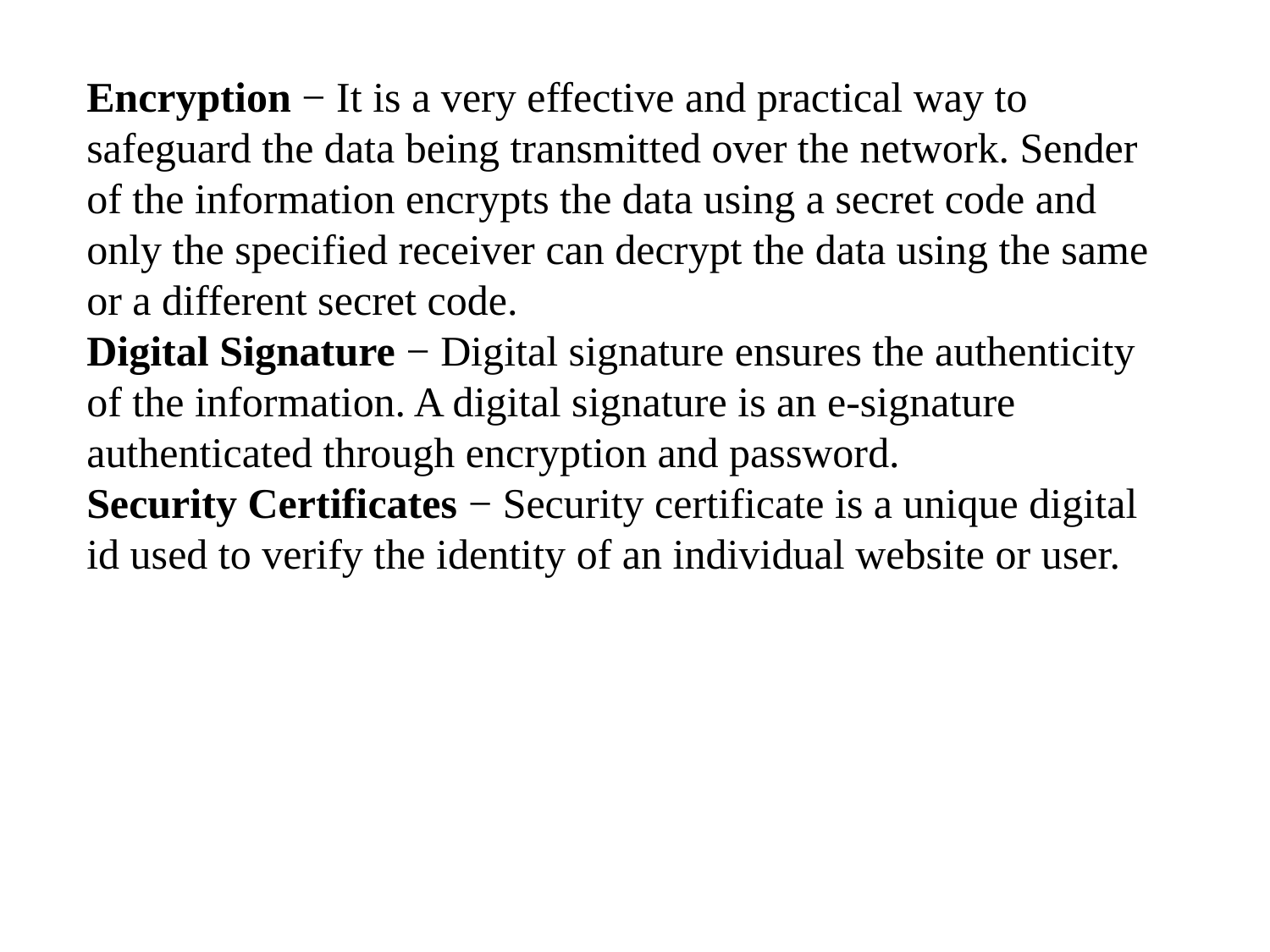

Encryption − It is a very effective and practical way to safeguard the data being transmitted over the network. Sender of the information encrypts the data using a secret code and only the specified receiver can decrypt the data using the same or a different secret code.
Digital Signature − Digital signature ensures the authenticity of the information. A digital signature is an e-signature authenticated through encryption and password.
Security Certificates − Security certificate is a unique digital id used to verify the identity of an individual website or user.